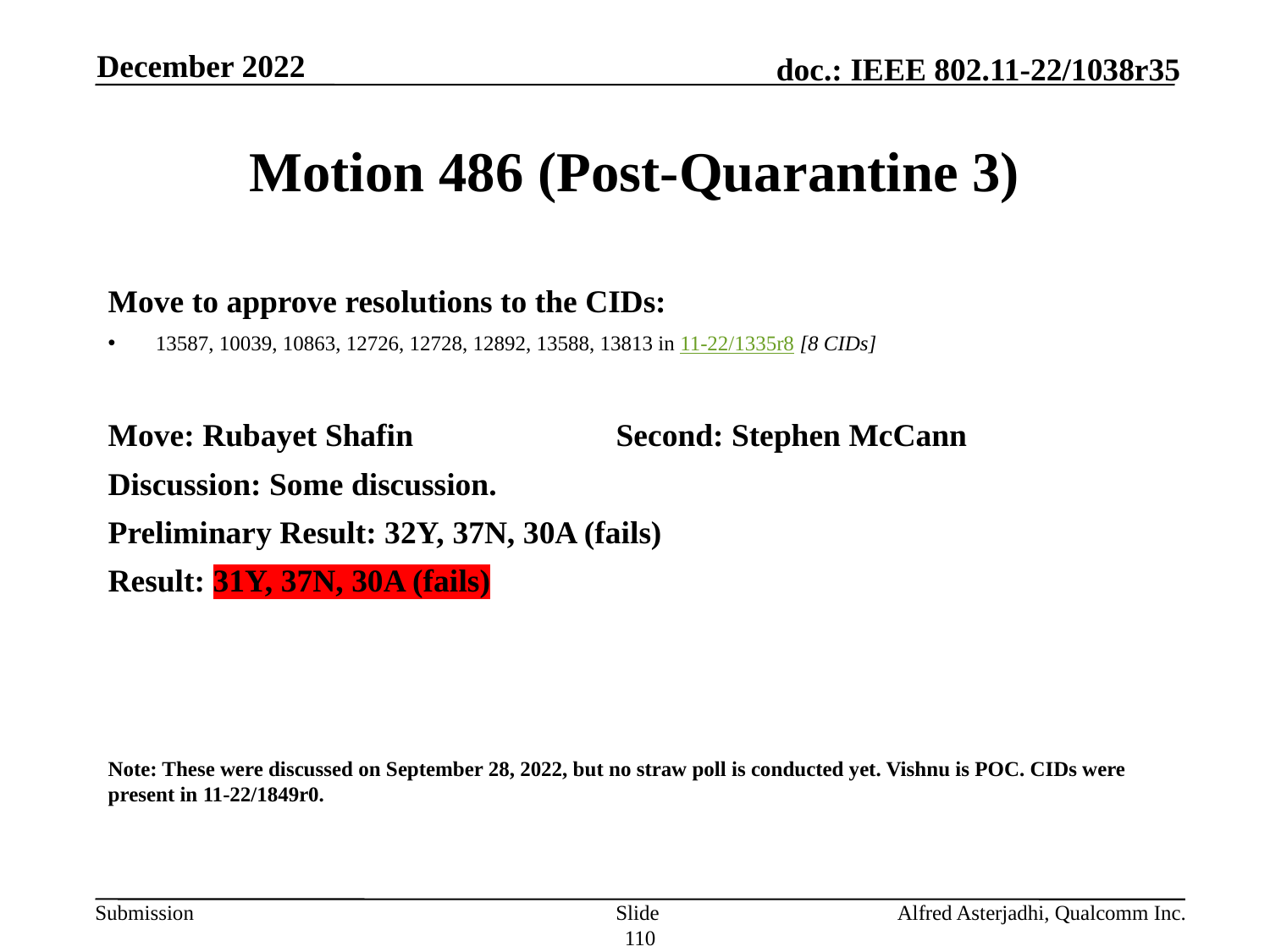

December 2022
# Motion 486 (Post-Quarantine 3)
Move to approve resolutions to the CIDs:
13587, 10039, 10863, 12726, 12728, 12892, 13588, 13813 in 11-22/1335r8 [8 CIDs]

Move: Rubayet Shafin		Second: Stephen McCann
Discussion: Some discussion.
Preliminary Result: 32Y, 37N, 30A (fails)
Result: 31Y, 37N, 30A (fails)

Note: These were discussed on September 28, 2022, but no straw poll is conducted yet. Vishnu is POC. CIDs were present in 11-22/1849r0.

Slide 110
Alfred Asterjadhi, Qualcomm Inc.